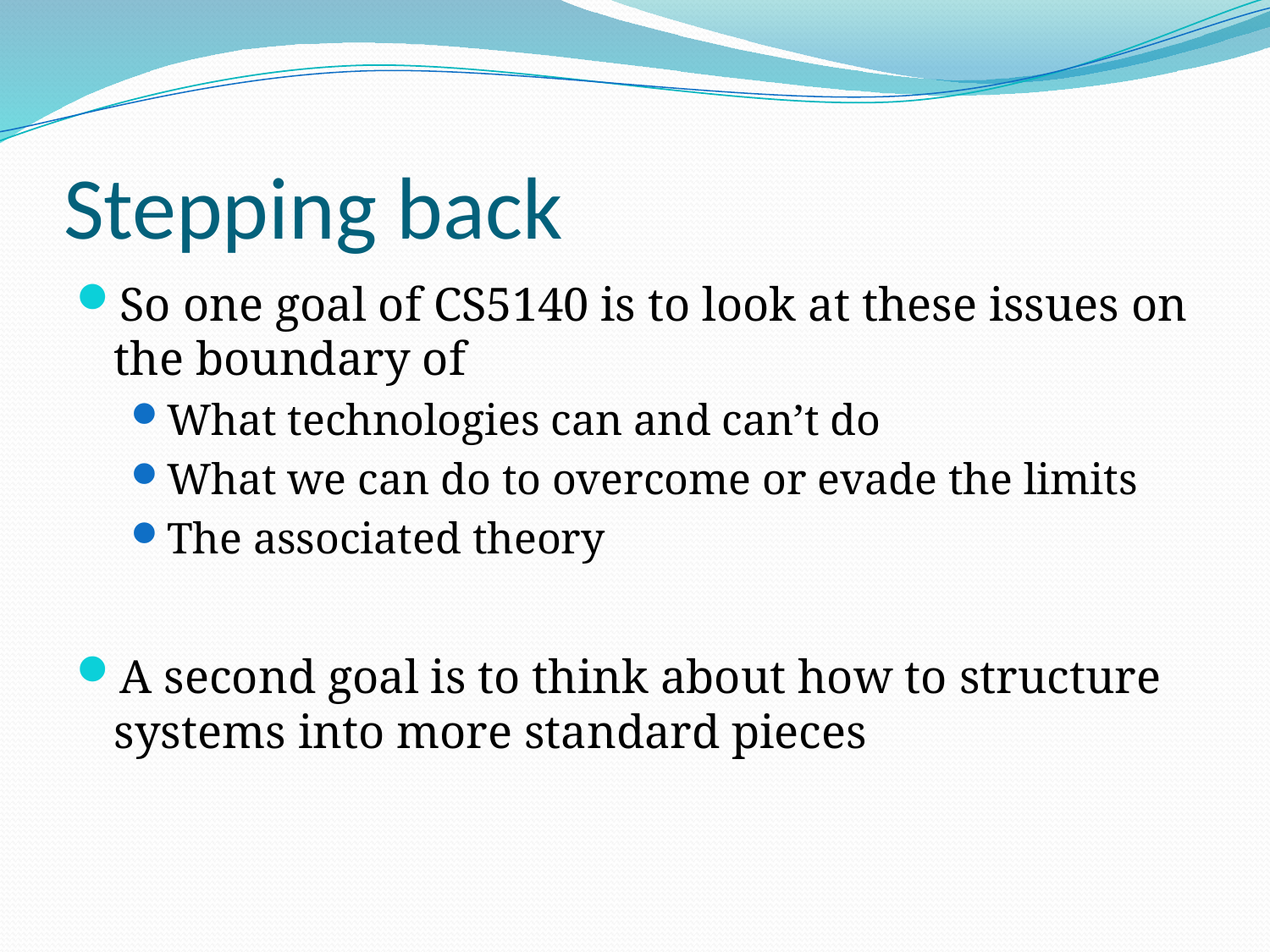

# Stepping back
So one goal of CS5140 is to look at these issues on the boundary of
What technologies can and can’t do
What we can do to overcome or evade the limits
The associated theory

A second goal is to think about how to structure systems into more standard pieces